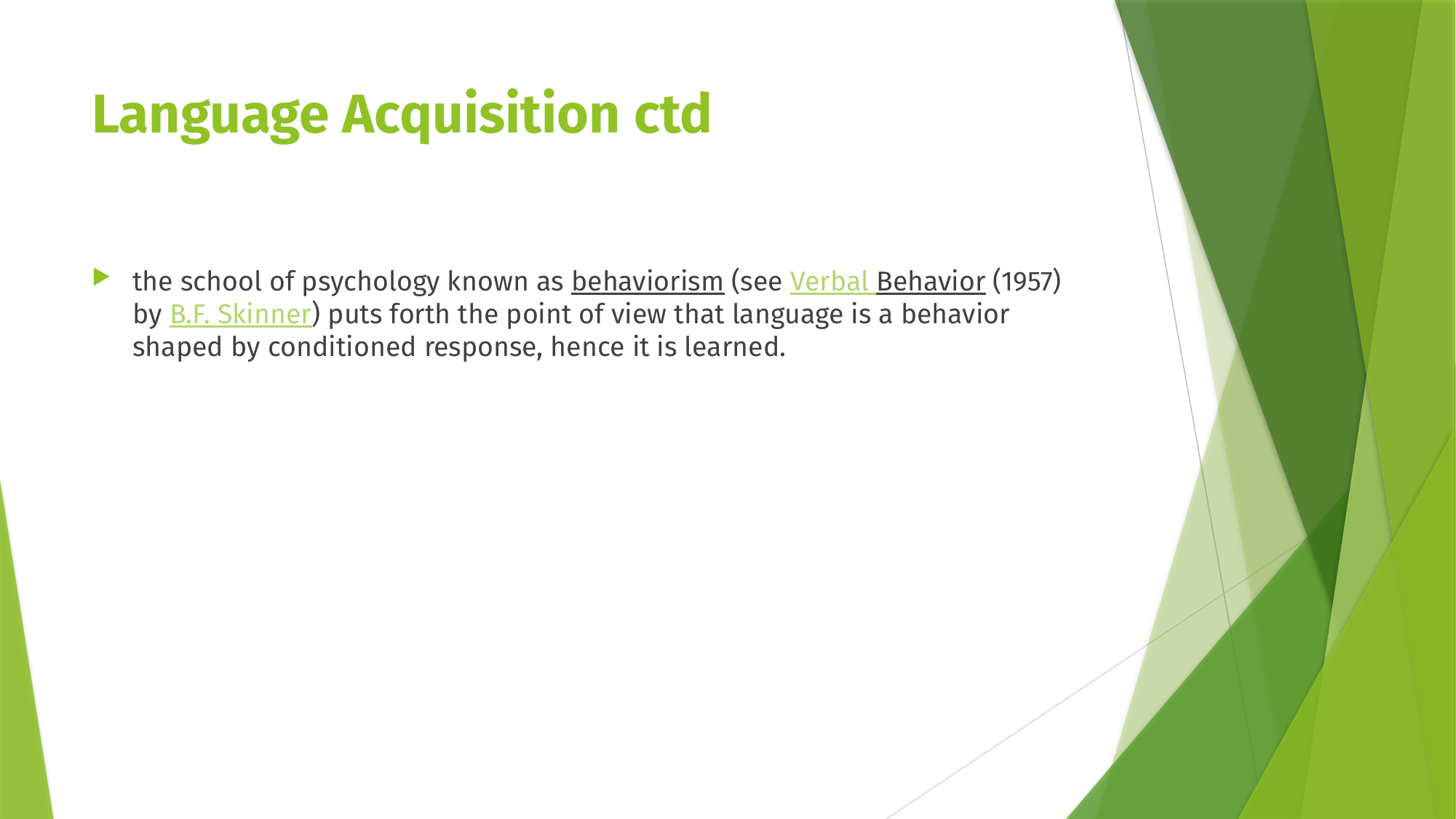

# Language Acquisition ctd
the school of psychology known as behaviorism (see Verbal Behavior (1957) by B.F. Skinner) puts forth the point of view that language is a behavior shaped by conditioned response, hence it is learned.